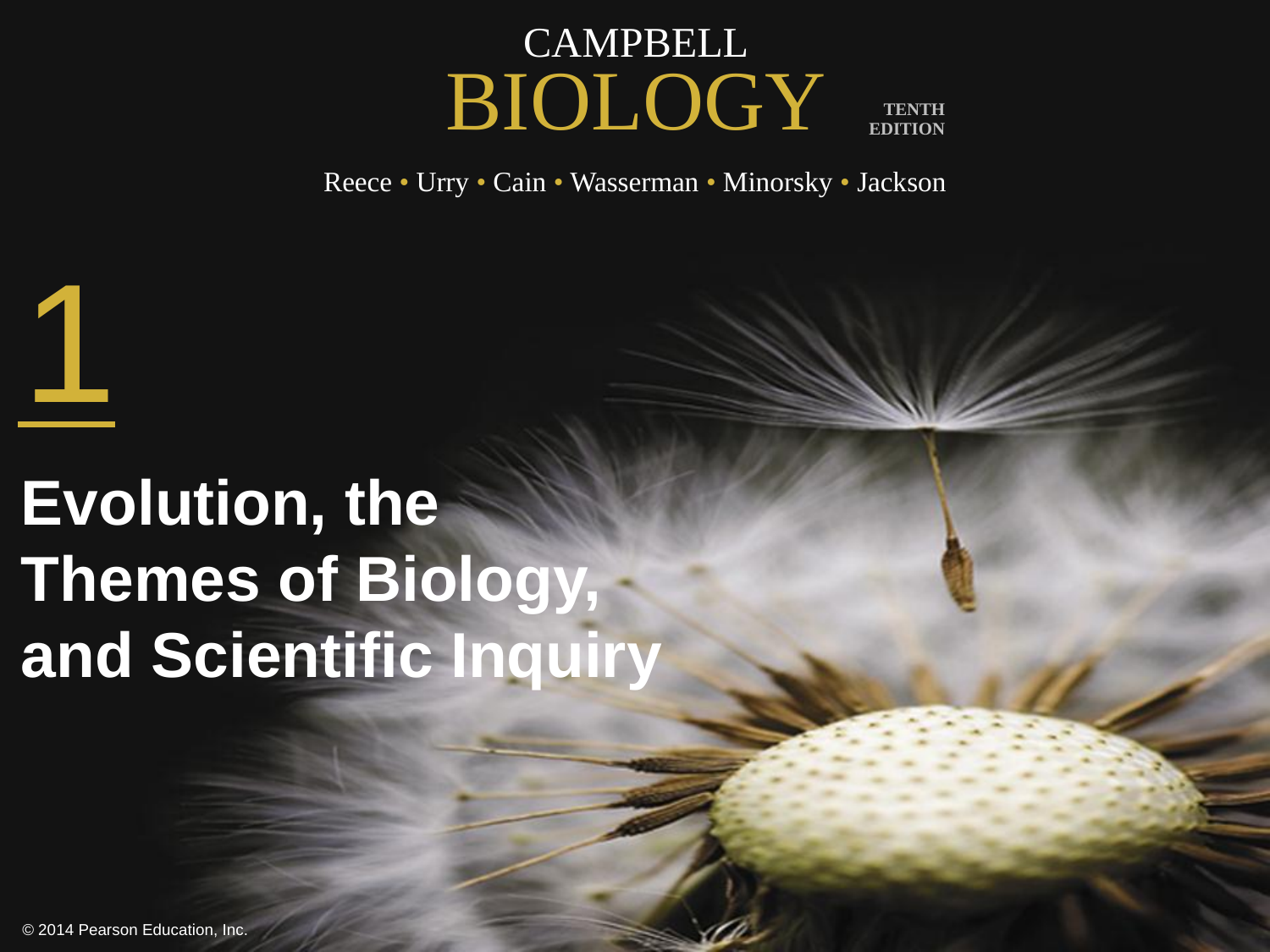

1
Evolution, the
Themes of Biology, and Scientific Inquiry